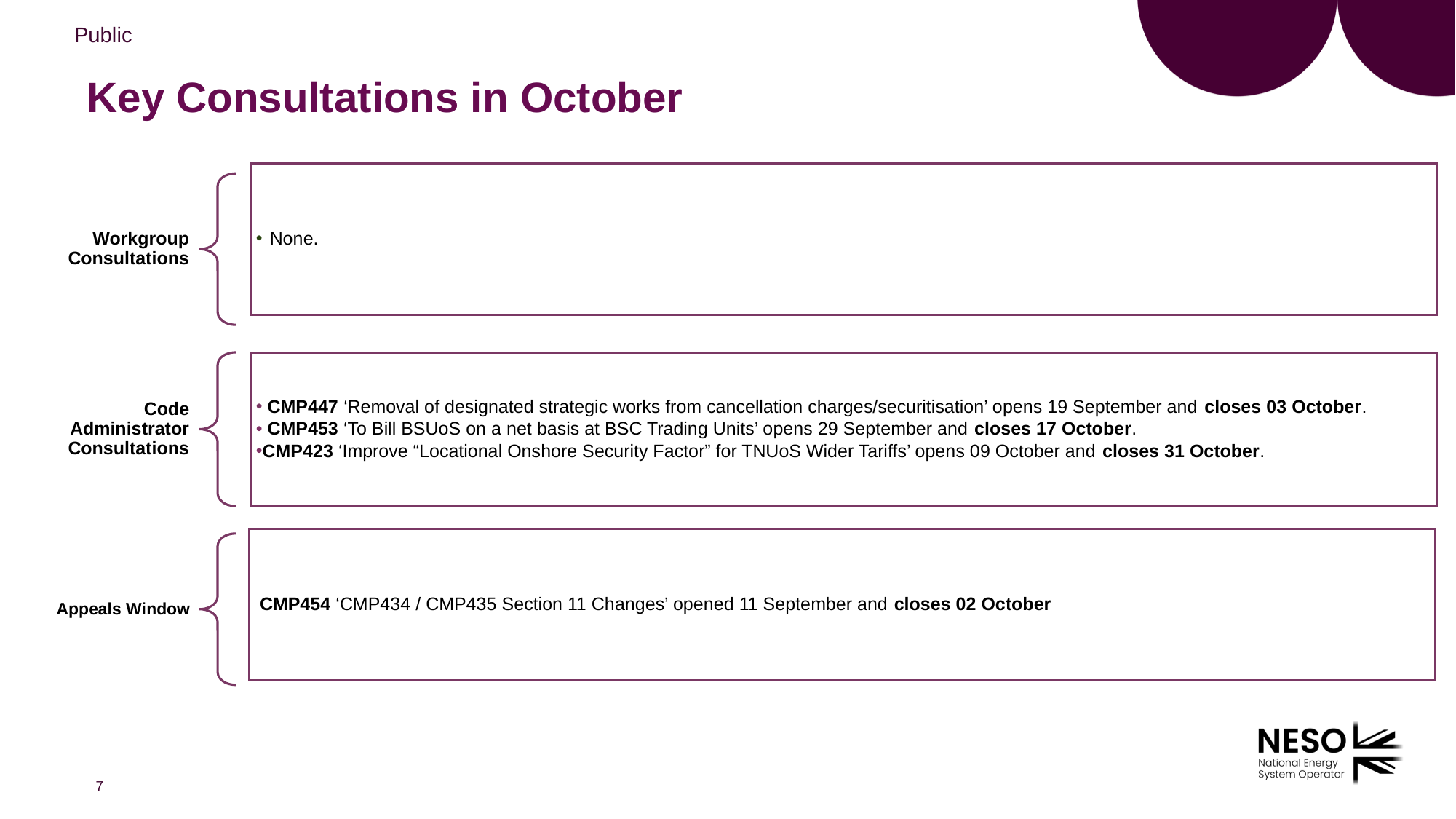

# Key Consultations in October
Workgroup Consultations
None.
Code Administrator Consultations
 CMP447 ‘Removal of designated strategic works from cancellation charges/securitisation’ opens 19 September and closes 03 October.
 CMP453 ‘To Bill BSUoS on a net basis at BSC Trading Units’ opens 29 September and closes 17 October.
CMP423 ‘Improve “Locational Onshore Security Factor” for TNUoS Wider Tariffs’ opens 09 October and closes 31 October.
Appeals Window
 CMP454 ‘CMP434 / CMP435 Section 11 Changes’ opened 11 September and closes 02 October